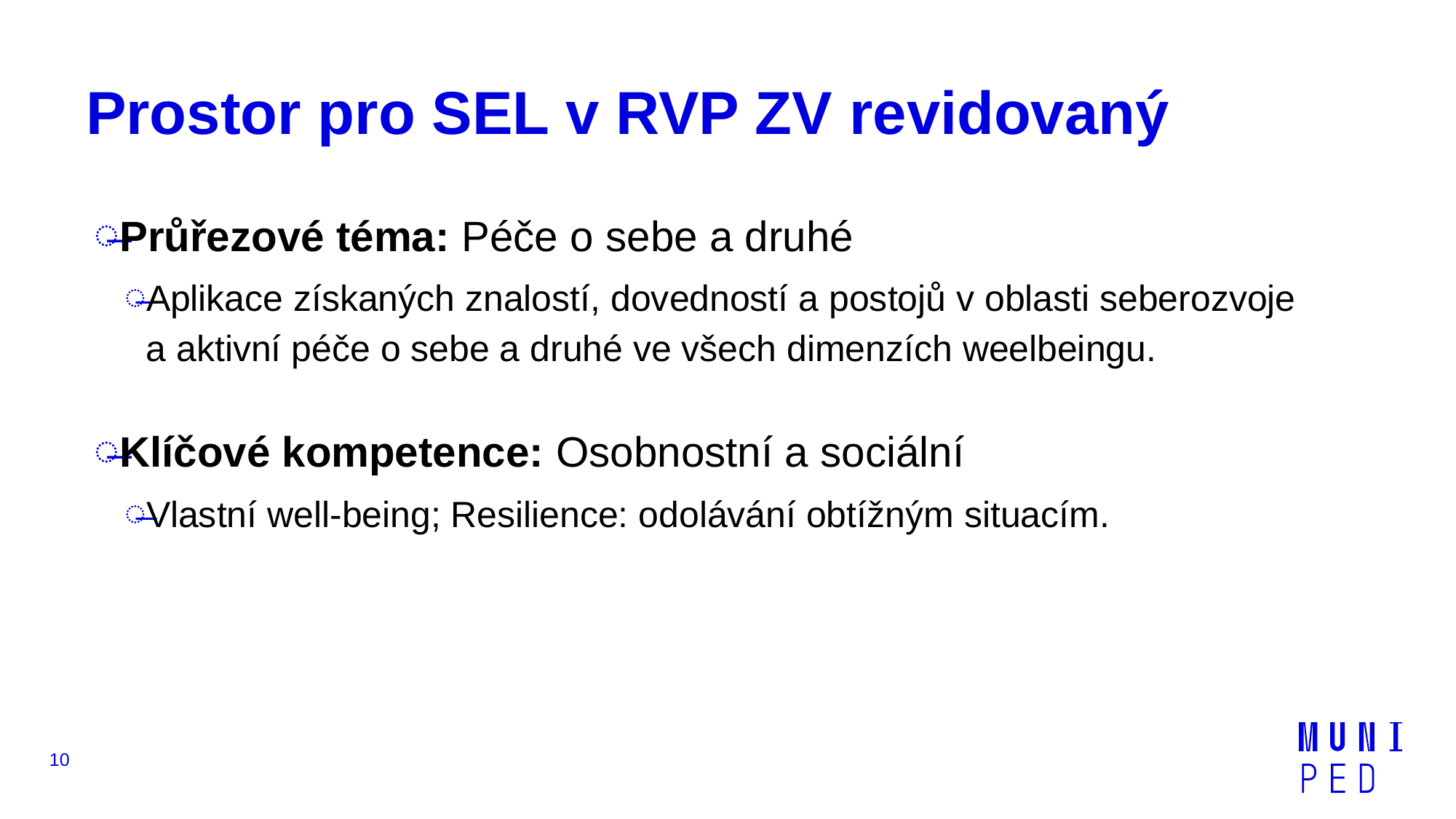

# Prostor pro SEL v RVP ZV revidovaný
Průřezové téma: Péče o sebe a druhé
Aplikace získaných znalostí, dovedností a postojů v oblasti seberozvoje a aktivní péče o sebe a druhé ve všech dimenzích weelbeingu.

Klíčové kompetence: Osobnostní a sociální
Vlastní well-being; Resilience: odolávání obtížným situacím.

10